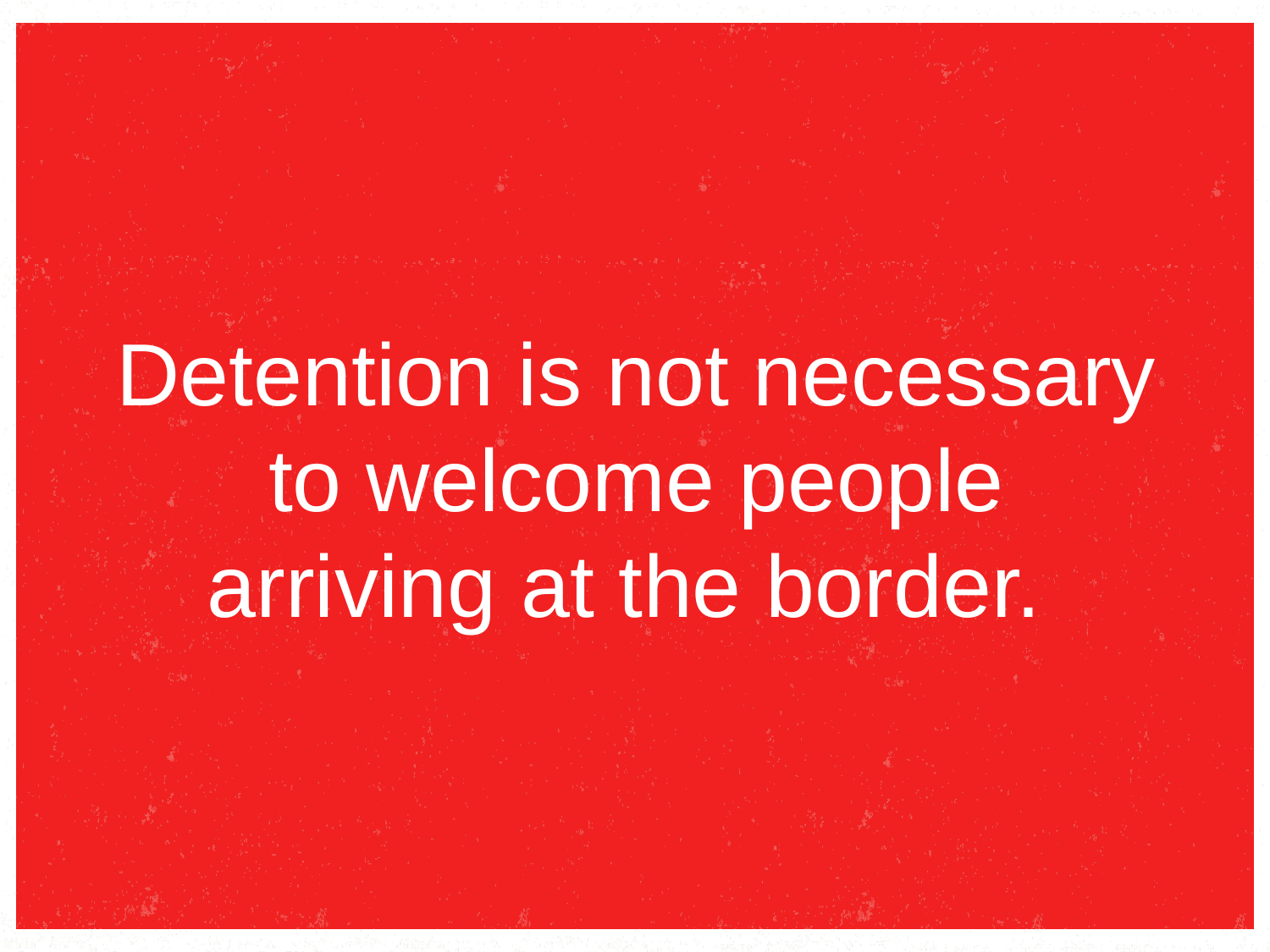

# Detention is not necessary to welcome people arriving at the border.